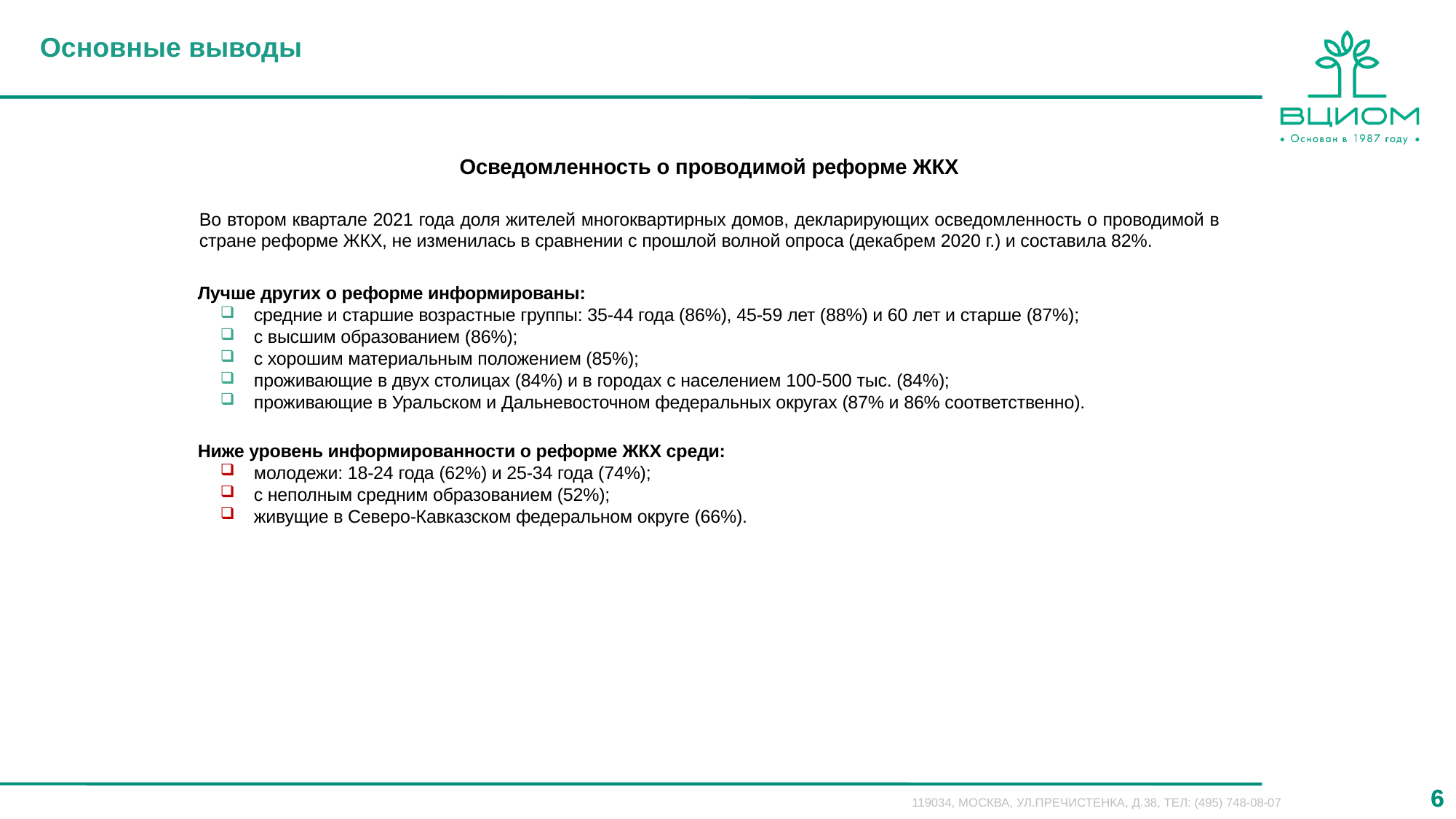

Основные выводы
Осведомленность о проводимой реформе ЖКХ

Во втором квартале 2021 года доля жителей многоквартирных домов, декларирующих осведомленность о проводимой в стране реформе ЖКХ, не изменилась в сравнении с прошлой волной опроса (декабрем 2020 г.) и составила 82%.

Лучше других о реформе информированы:
средние и старшие возрастные группы: 35-44 года (86%), 45-59 лет (88%) и 60 лет и старше (87%);
с высшим образованием (86%);
с хорошим материальным положением (85%);
проживающие в двух столицах (84%) и в городах с населением 100-500 тыс. (84%);
проживающие в Уральском и Дальневосточном федеральных округах (87% и 86% соответственно).

Ниже уровень информированности о реформе ЖКХ среди:
молодежи: 18-24 года (62%) и 25-34 года (74%);
с неполным средним образованием (52%);
живущие в Северо-Кавказском федеральном округе (66%).